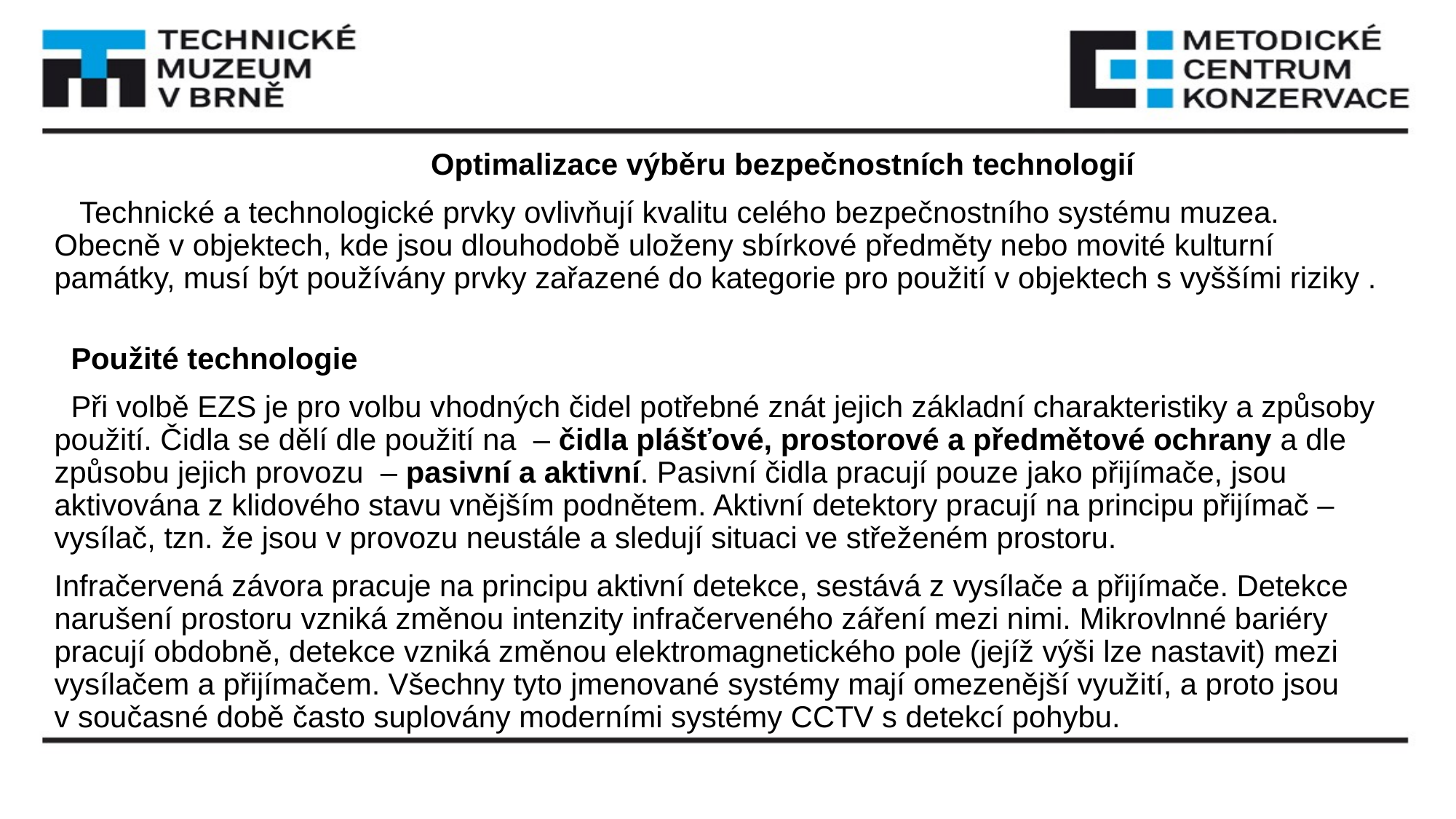

#
                                             Optimalizace výběru bezpečnostních technologií
   Technické a technologické prvky ovlivňují kvalitu celého bezpečnostního systému muzea. Obecně v objektech, kde jsou dlouhodobě uloženy sbírkové předměty nebo movité kulturní památky, musí být používány prvky zařazené do kategorie pro použití v objektech s vyššími riziky .
  Použité technologie
  Při volbě EZS je pro volbu vhodných čidel potřebné znát jejich základní charakteristiky a způsoby použití. Čidla se dělí dle použití na  – čidla plášťové, prostorové a předmětové ochrany a dle způsobu jejich provozu  – pasivní a aktivní. Pasivní čidla pracují pouze jako přijímače, jsou aktivována z klidového stavu vnějším podnětem. Aktivní detektory pracují na principu přijímač – vysílač, tzn. že jsou v provozu neustále a sledují situaci ve střeženém prostoru.
Infračervená závora pracuje na principu aktivní detekce, sestává z vysílače a přijímače. Detekce narušení prostoru vzniká změnou intenzity infračerveného záření mezi nimi. Mikrovlnné bariéry pracují obdobně, detekce vzniká změnou elektromagnetického pole (jejíž výši lze nastavit) mezi vysílačem a přijímačem. Všechny tyto jmenované systémy mají omezenější využití, a proto jsou v současné době často suplovány moderními systémy CCTV s detekcí pohybu.